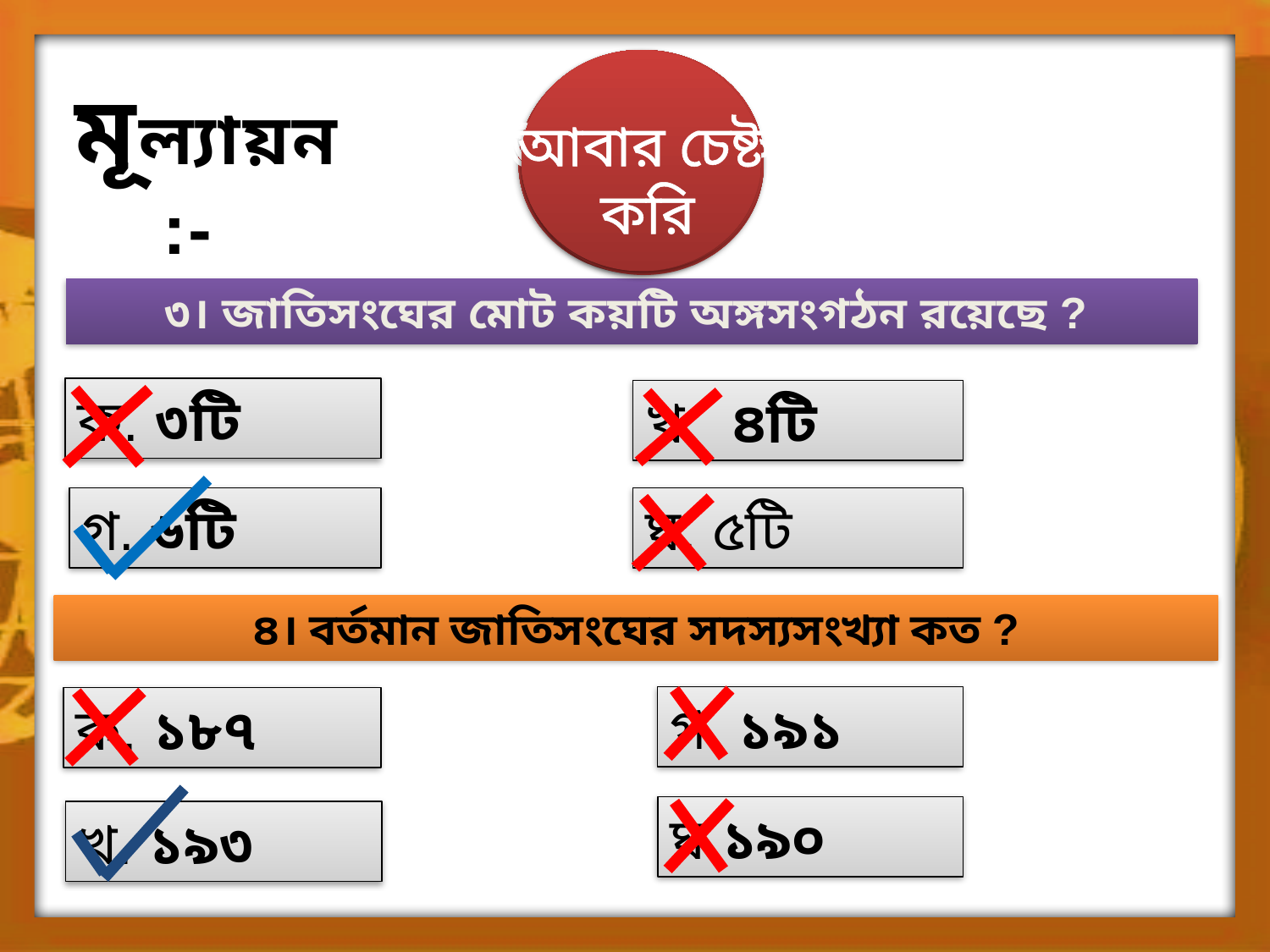

আবার চেষ্টা
করি

উত্তর সঠিক
 হয়েছে

উত্তর সঠিক
 হয়েছে

আবার চেষ্টা
করি
মূল্যায়ন:-
৩। জাতিসংঘের মোট কয়টি অঙ্গসংগঠন রয়েছে ?
ক. ৩টি
খ.  ৪টি
ঘ. ৫টি
গ. ৬টি
৪। বর্তমান জাতিসংঘের সদস্যসংখ্যা কত ?
গ. ১৯১
ক. ১৮৭
ঘ.১৯০
খ. ১৯৩